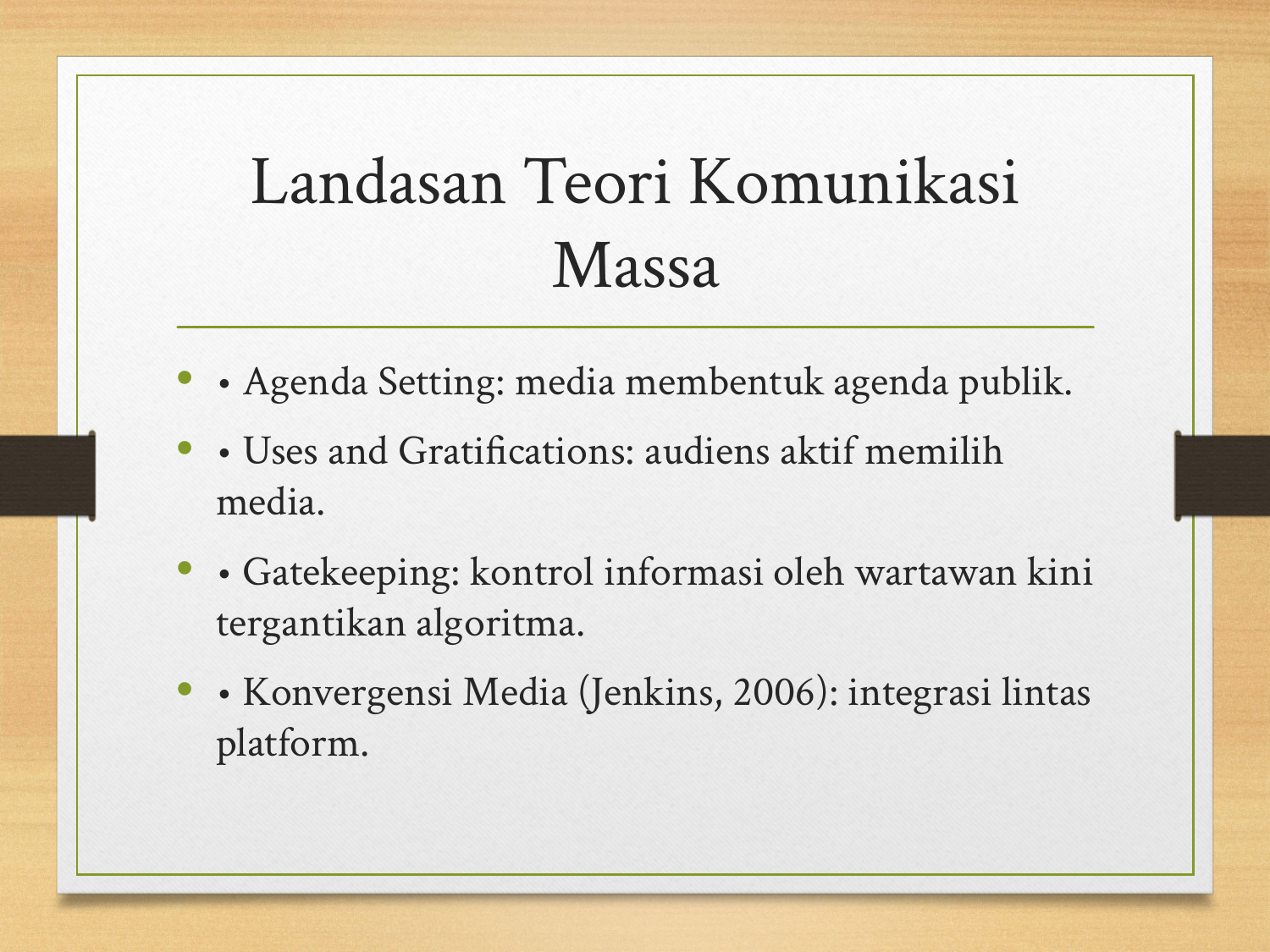

# Landasan Teori Komunikasi Massa
• Agenda Setting: media membentuk agenda publik.
• Uses and Gratifications: audiens aktif memilih media.
• Gatekeeping: kontrol informasi oleh wartawan kini tergantikan algoritma.
• Konvergensi Media (Jenkins, 2006): integrasi lintas platform.